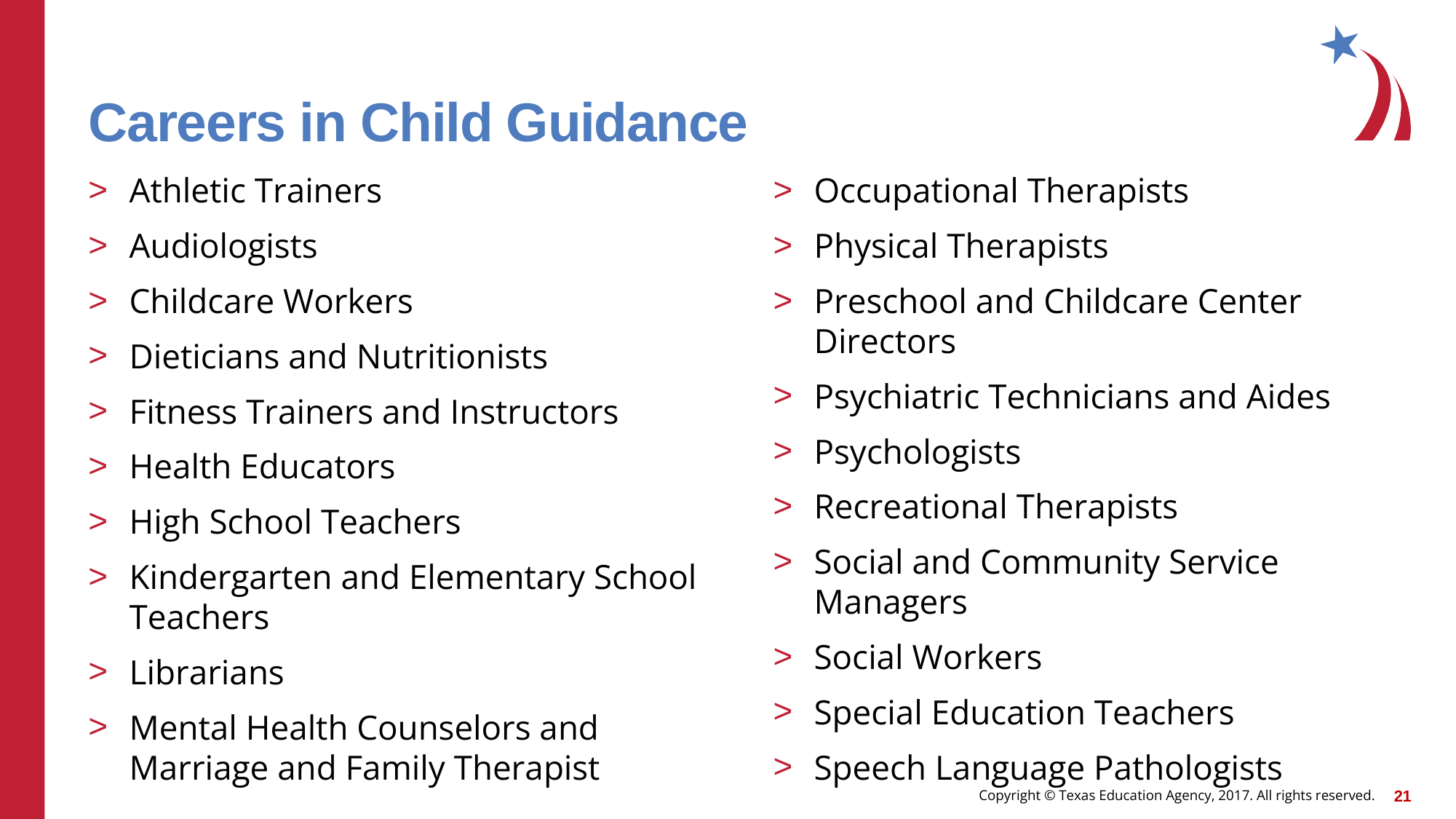

# Careers in Child Guidance
Athletic Trainers
Audiologists
Childcare Workers
Dieticians and Nutritionists
Fitness Trainers and Instructors
Health Educators
High School Teachers
Kindergarten and Elementary School Teachers
Librarians
Mental Health Counselors and Marriage and Family Therapist
Occupational Therapists
Physical Therapists
Preschool and Childcare Center Directors
Psychiatric Technicians and Aides
Psychologists
Recreational Therapists
Social and Community Service Managers
Social Workers
Special Education Teachers
Speech Language Pathologists